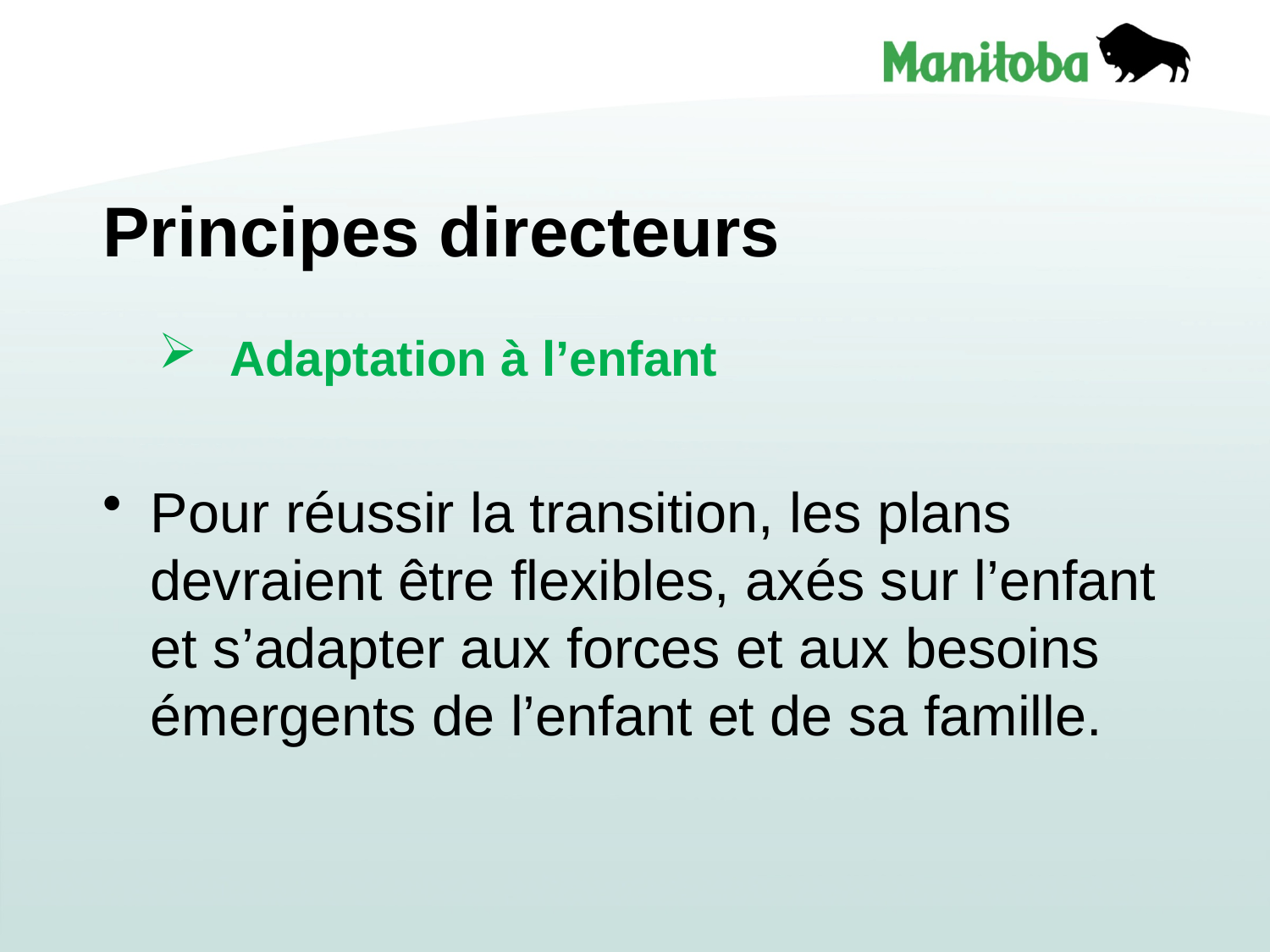

# Principes directeurs
Adaptation à l’enfant

Pour réussir la transition, les plans devraient être flexibles, axés sur l’enfant et s’adapter aux forces et aux besoins émergents de l’enfant et de sa famille.